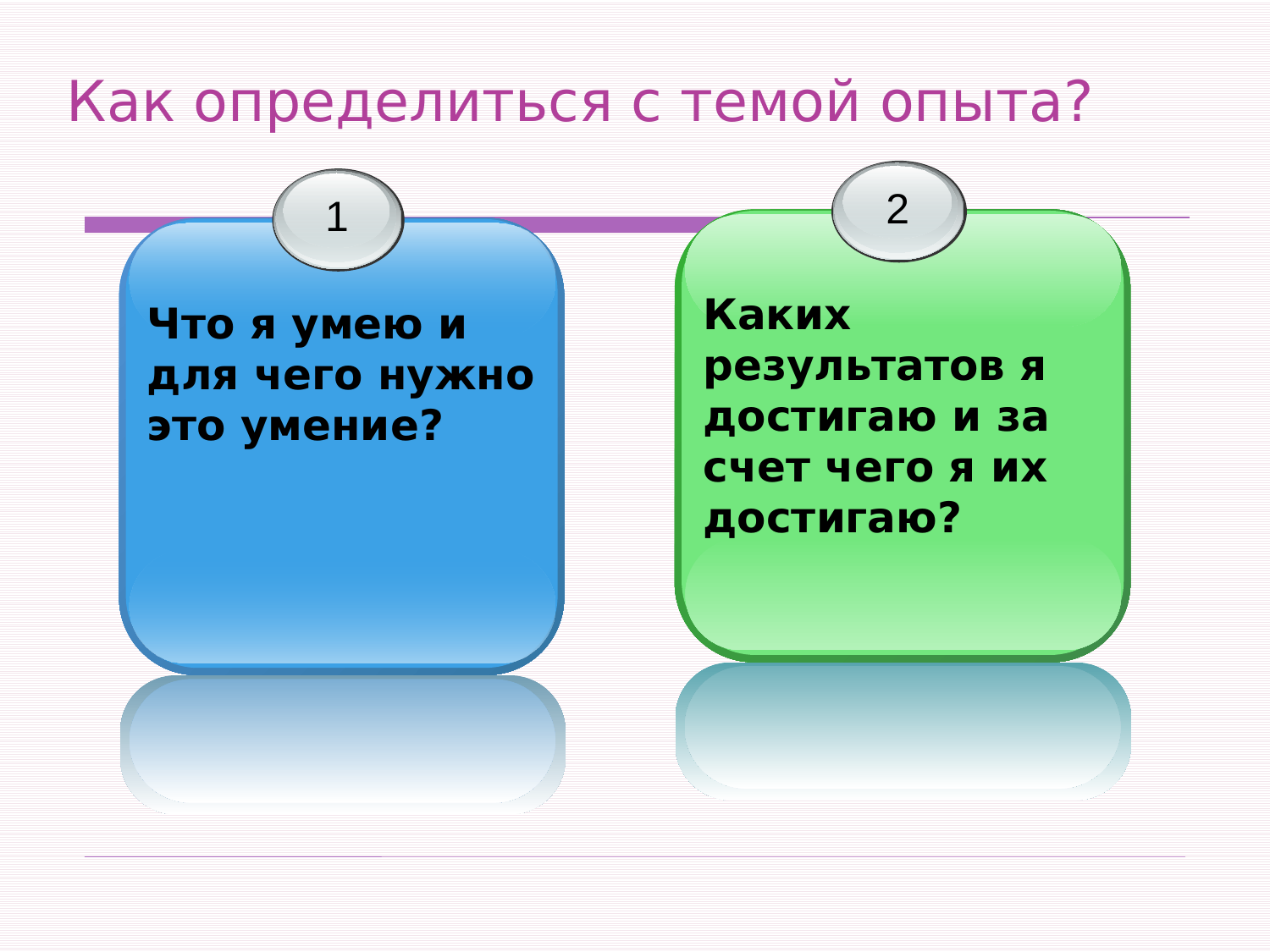

# Как определиться с темой опыта?

2

Каких результатов я достигаю и за счет чего я их достигаю?

1

Что я умею и для чего нужно это умение?